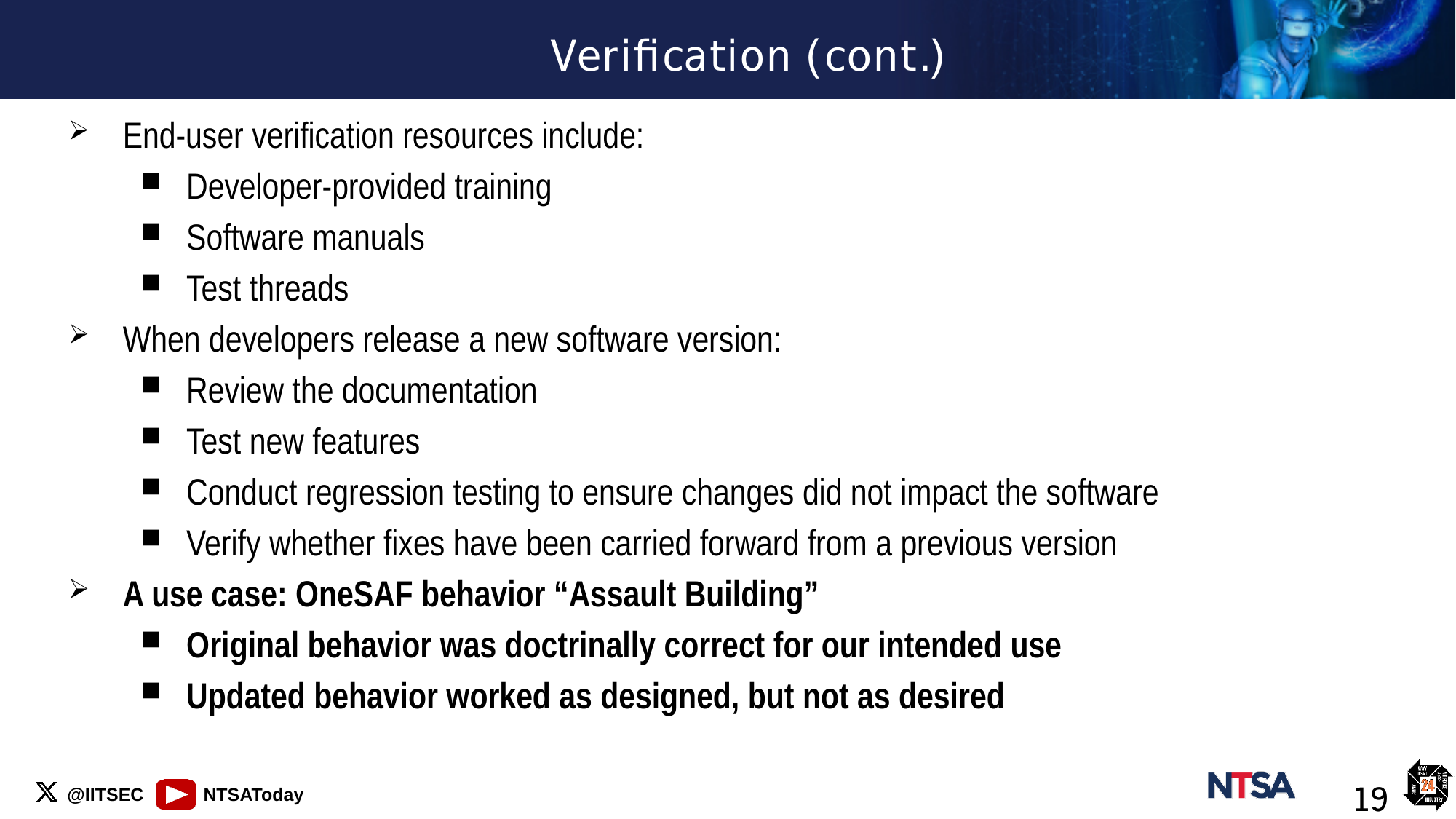

# Verification (cont.)
End-user verification resources include:
Developer-provided training
Software manuals
Test threads
When developers release a new software version:
Review the documentation
Test new features
Conduct regression testing to ensure changes did not impact the software
Verify whether fixes have been carried forward from a previous version
A use case: OneSAF behavior “Assault Building”
Original behavior was doctrinally correct for our intended use
Updated behavior worked as designed, but not as desired

19